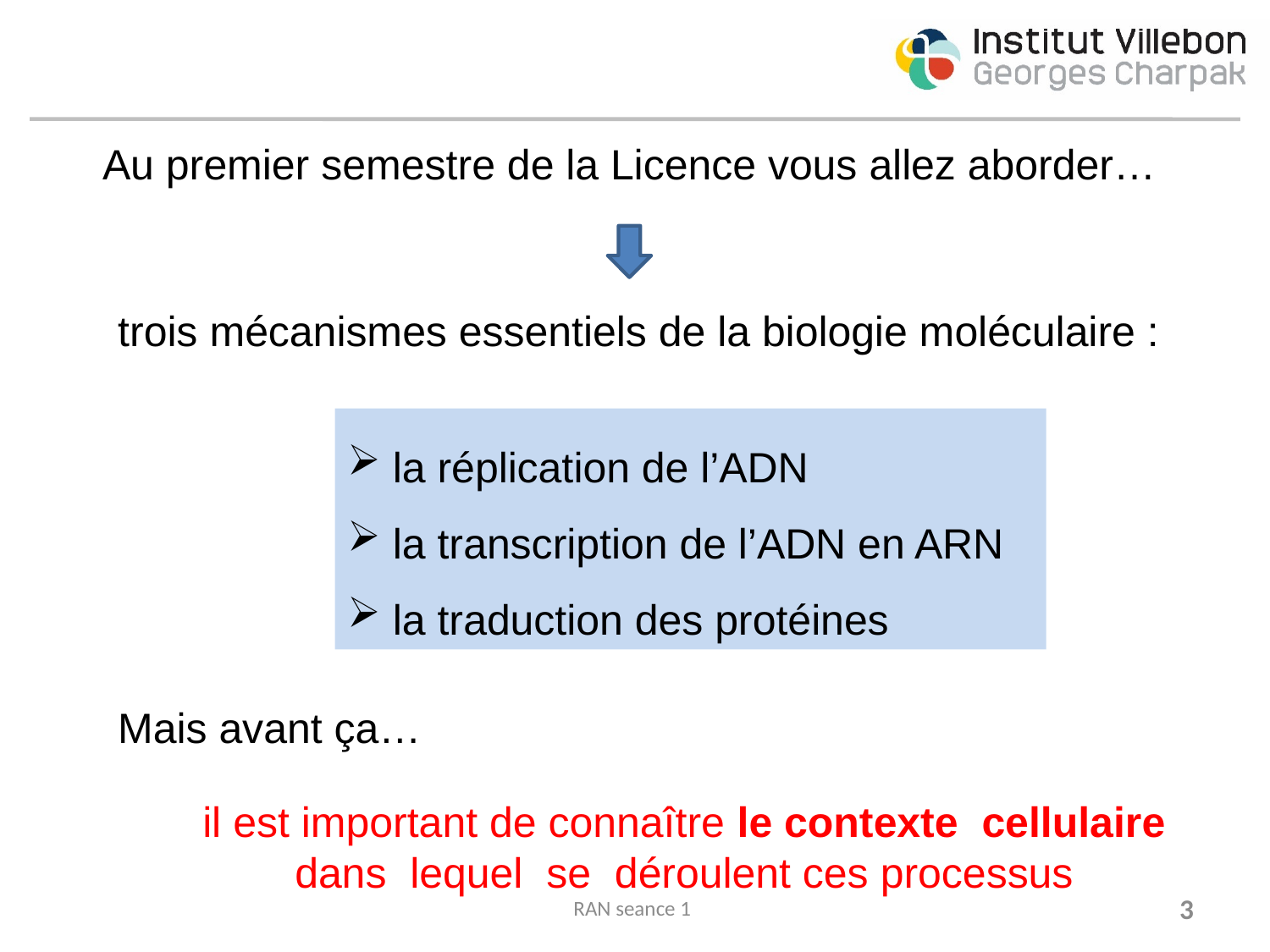

Au premier semestre de la Licence vous allez aborder…

trois mécanismes essentiels de la biologie moléculaire :
 la réplication de l’ADN
 la transcription de l’ADN en ARN
 la traduction des protéines
Mais avant ça…
il est important de connaître le contexte  cellulaire dans  lequel  se  déroulent ces processus
RAN seance 1
3